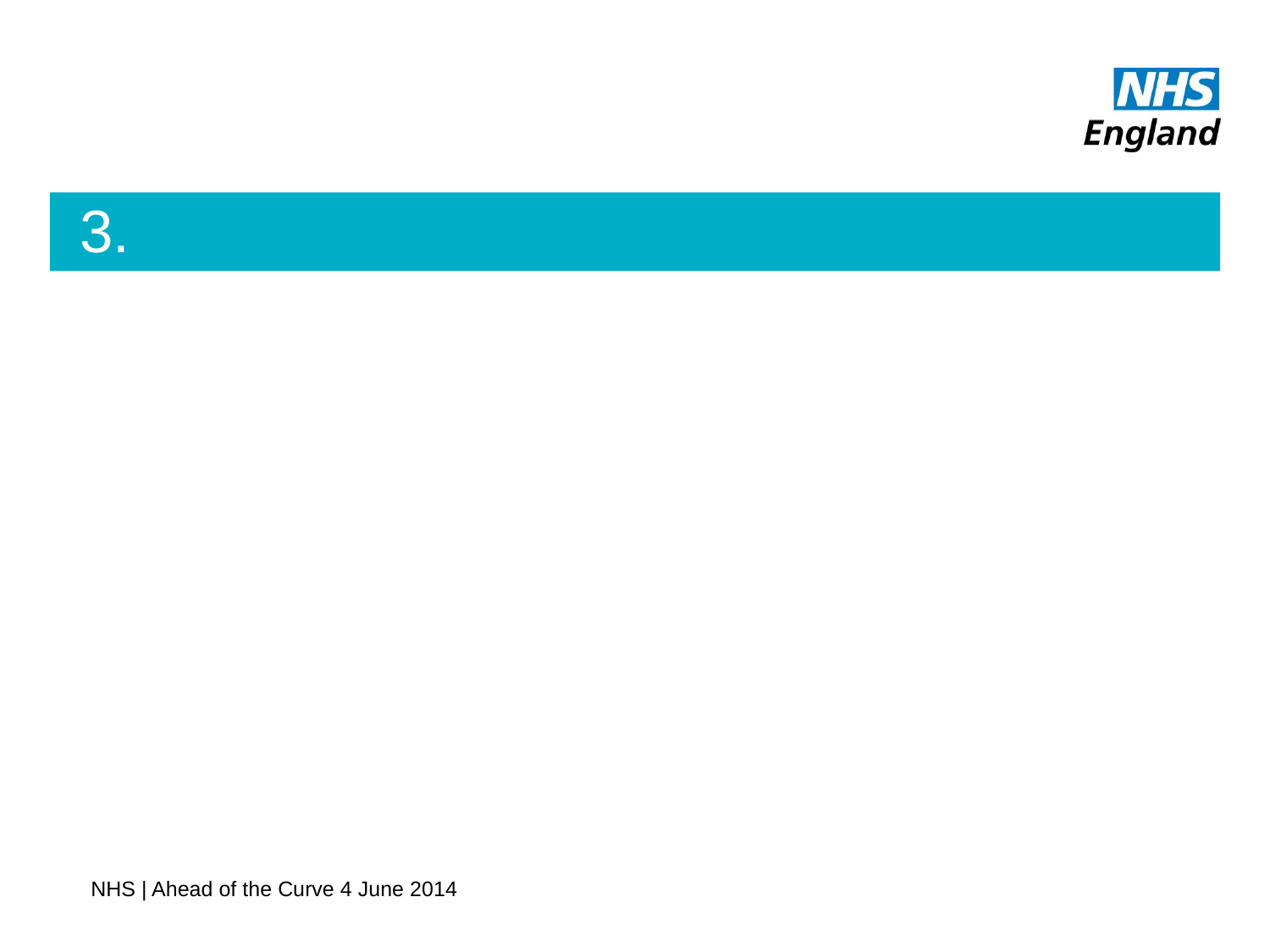

# 3.

NHS | Ahead of the Curve 4 June 2014